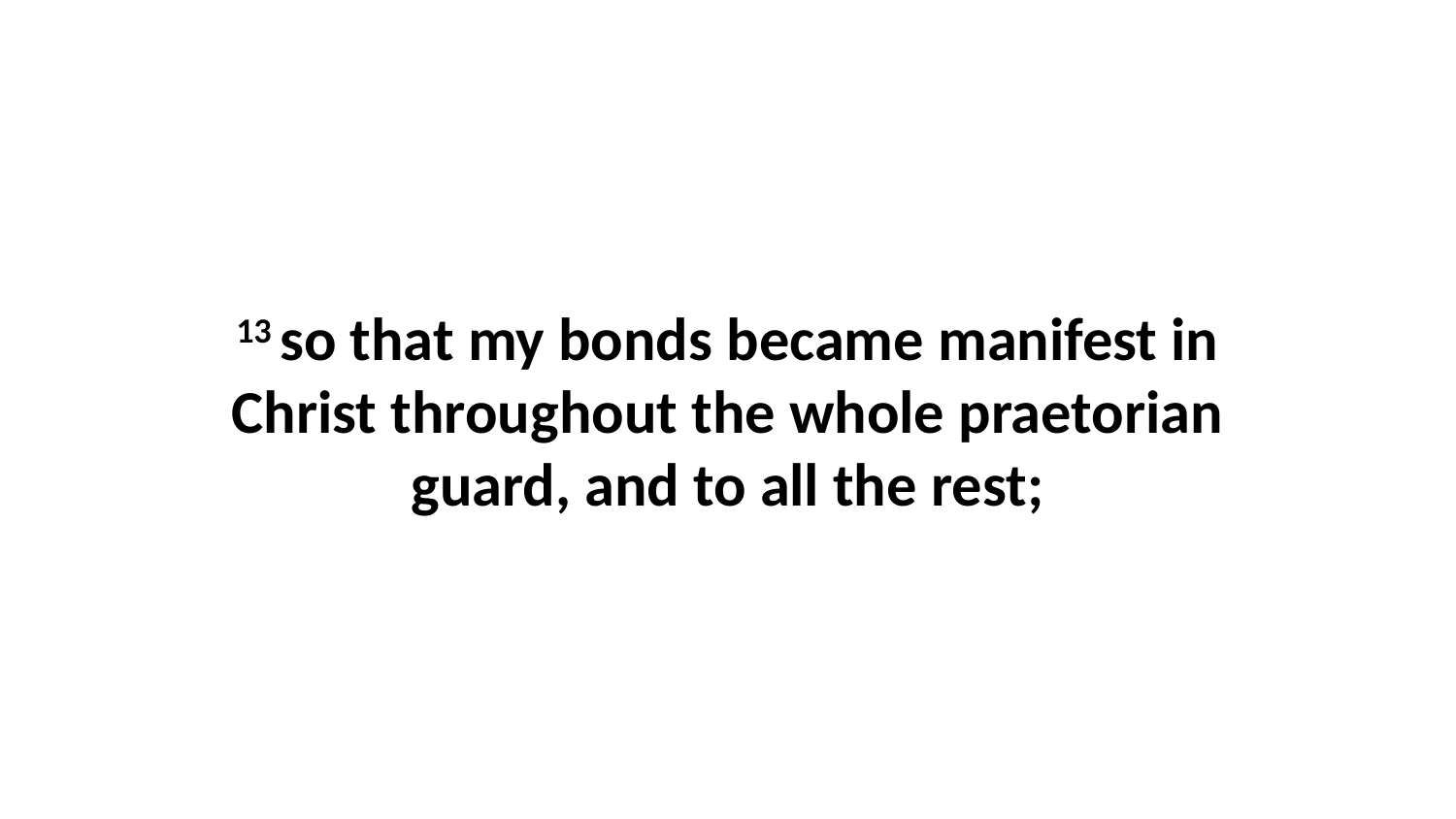

13 so that my bonds became manifest in Christ throughout the whole praetorian guard, and to all the rest;